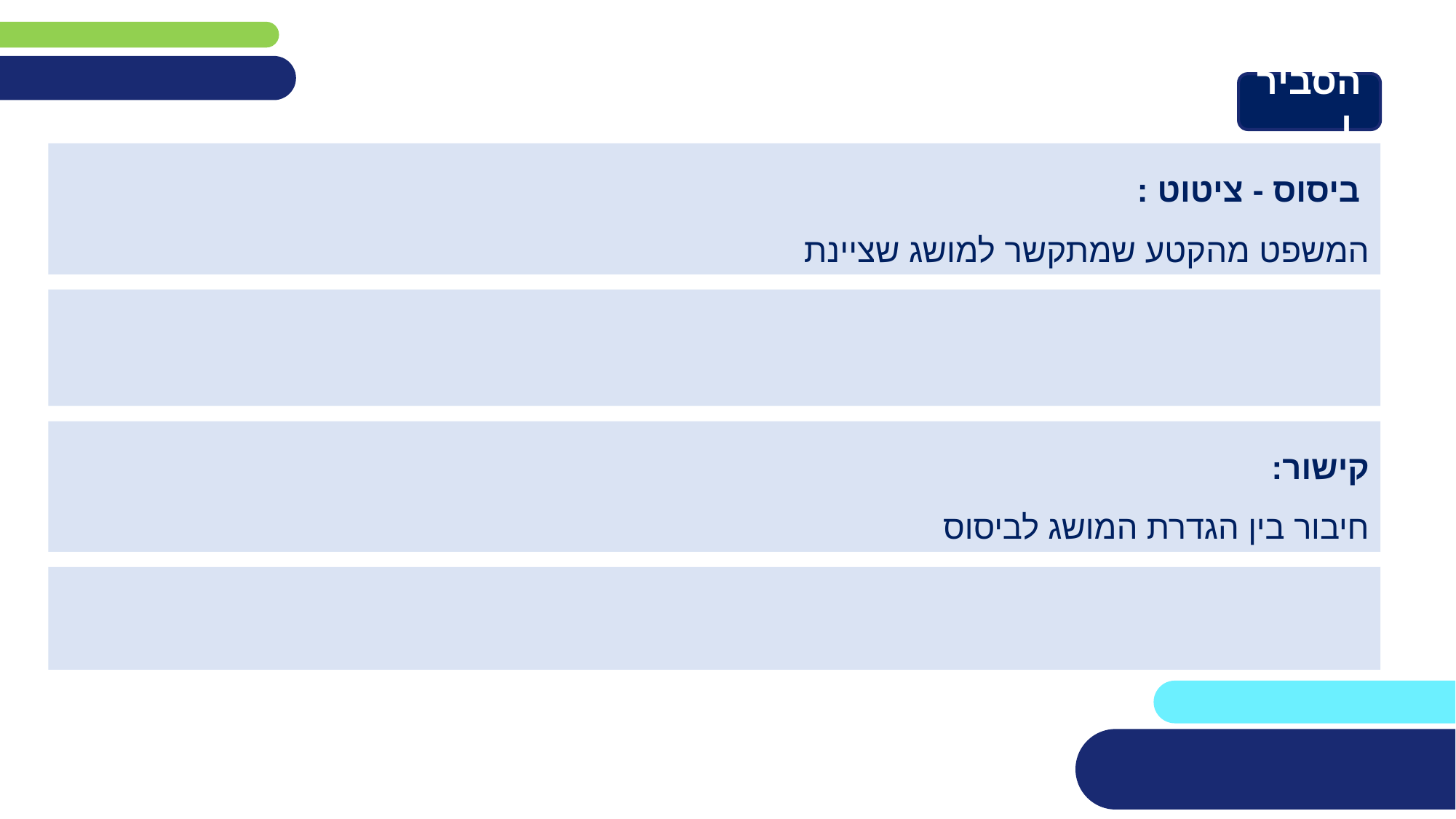

הסבירו
 ביסוס - ציטוט :
המשפט מהקטע שמתקשר למושג שציינת

קישור:
חיבור בין הגדרת המושג לביסוס